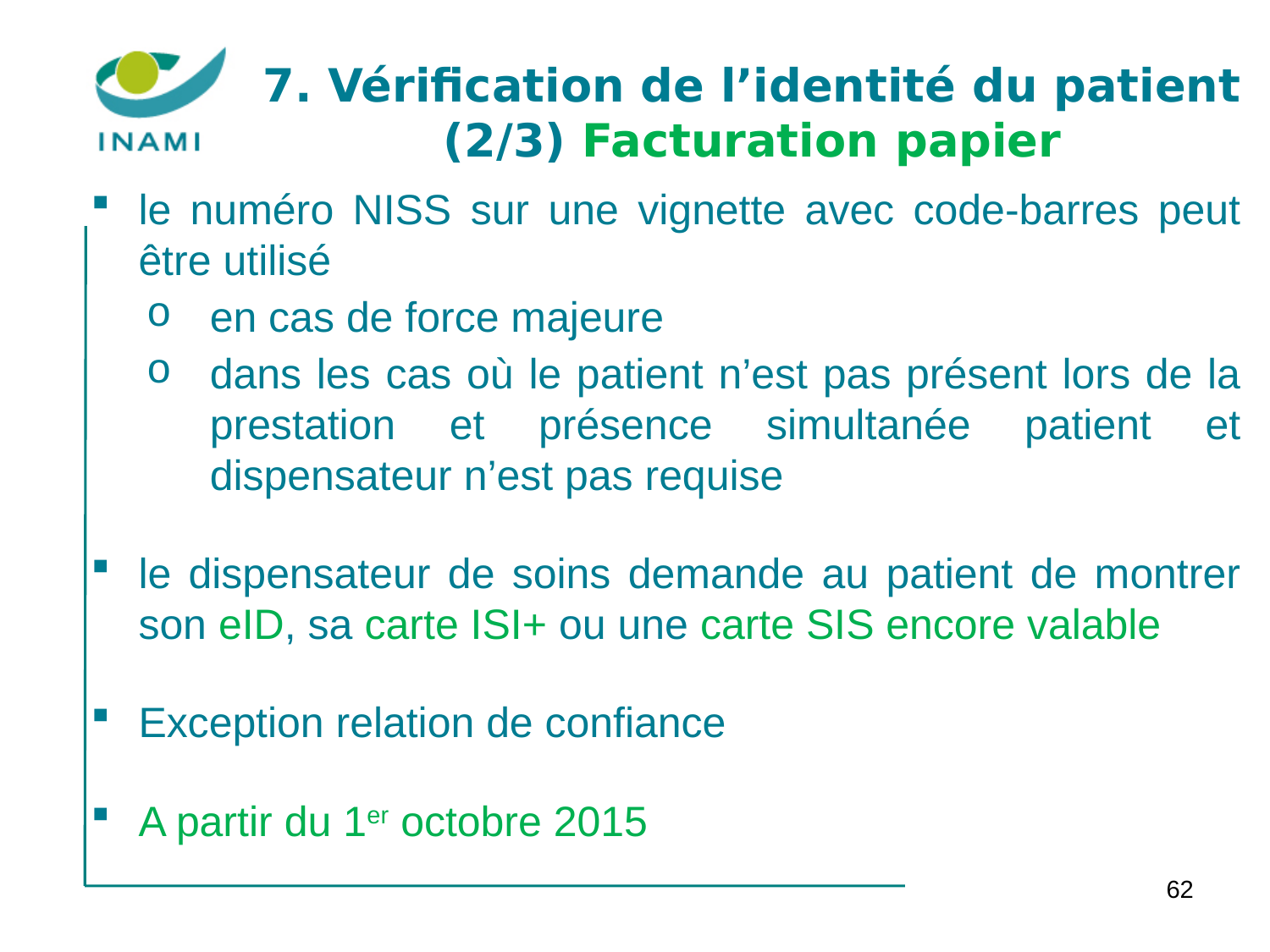

7. Vérification de l’identité du patient (2/3) Facturation papier
le numéro NISS sur une vignette avec code-barres peut être utilisé
en cas de force majeure
dans les cas où le patient n’est pas présent lors de la prestation et présence simultanée patient et dispensateur n’est pas requise

le dispensateur de soins demande au patient de montrer son eID, sa carte ISI+ ou une carte SIS encore valable

Exception relation de confiance

A partir du 1er octobre 2015

62